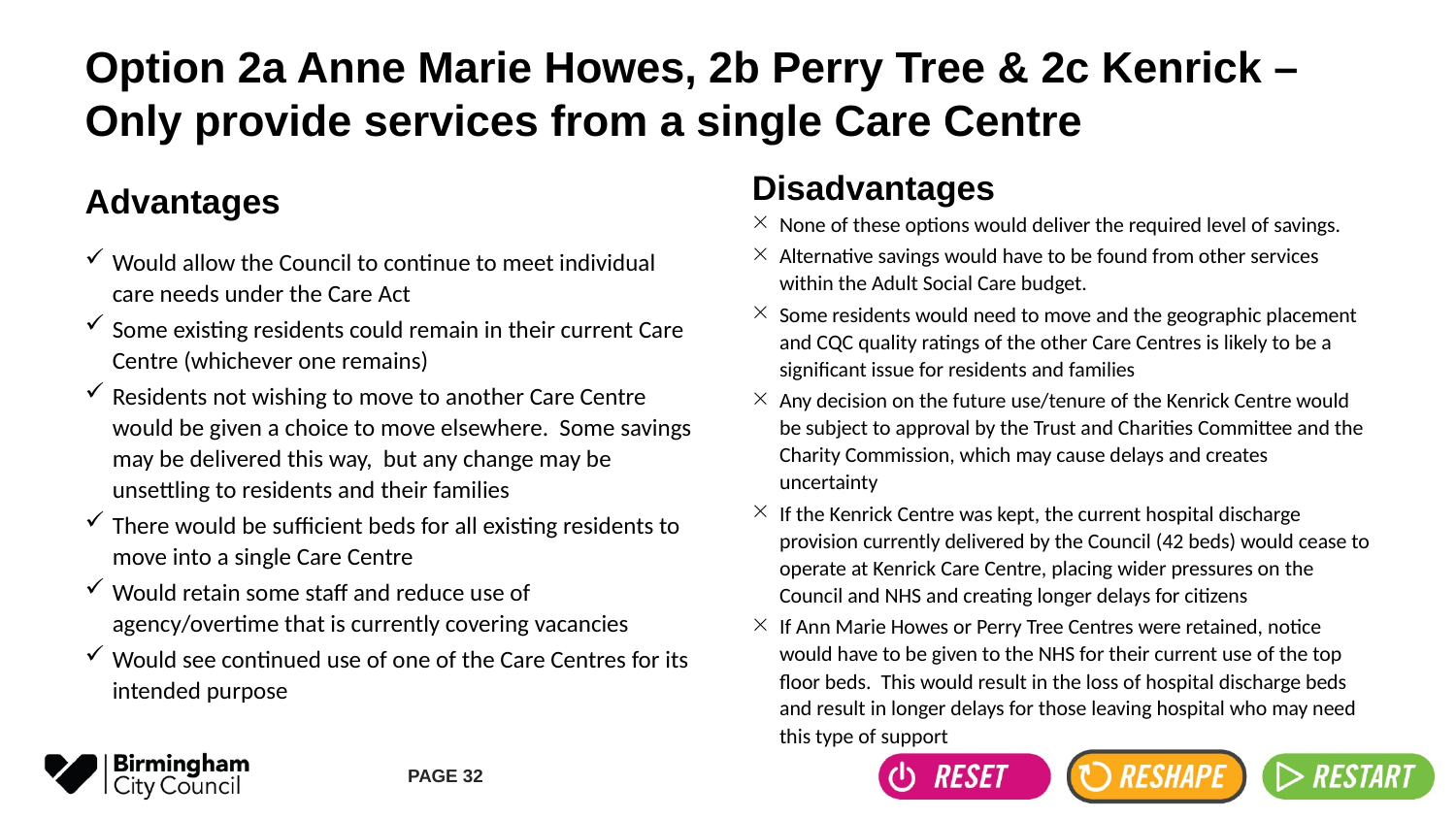

# Option 2a Anne Marie Howes, 2b Perry Tree & 2c Kenrick – Only provide services from a single Care Centre
Disadvantages
Advantages
None of these options would deliver the required level of savings.
Alternative savings would have to be found from other services within the Adult Social Care budget.
Some residents would need to move and the geographic placement and CQC quality ratings of the other Care Centres is likely to be a significant issue for residents and families
Any decision on the future use/tenure of the Kenrick Centre would be subject to approval by the Trust and Charities Committee and the Charity Commission, which may cause delays and creates uncertainty
If the Kenrick Centre was kept, the current hospital discharge provision currently delivered by the Council (42 beds) would cease to operate at Kenrick Care Centre, placing wider pressures on the Council and NHS and creating longer delays for citizens
If Ann Marie Howes or Perry Tree Centres were retained, notice would have to be given to the NHS for their current use of the top floor beds.  This would result in the loss of hospital discharge beds and result in longer delays for those leaving hospital who may need this type of support
Would allow the Council to continue to meet individual care needs under the Care Act
Some existing residents could remain in their current Care Centre (whichever one remains)
Residents not wishing to move to another Care Centre would be given a choice to move elsewhere.  Some savings may be delivered this way,  but any change may be unsettling to residents and their families
There would be sufficient beds for all existing residents to move into a single Care Centre
Would retain some staff and reduce use of agency/overtime that is currently covering vacancies
Would see continued use of one of the Care Centres for its intended purpose